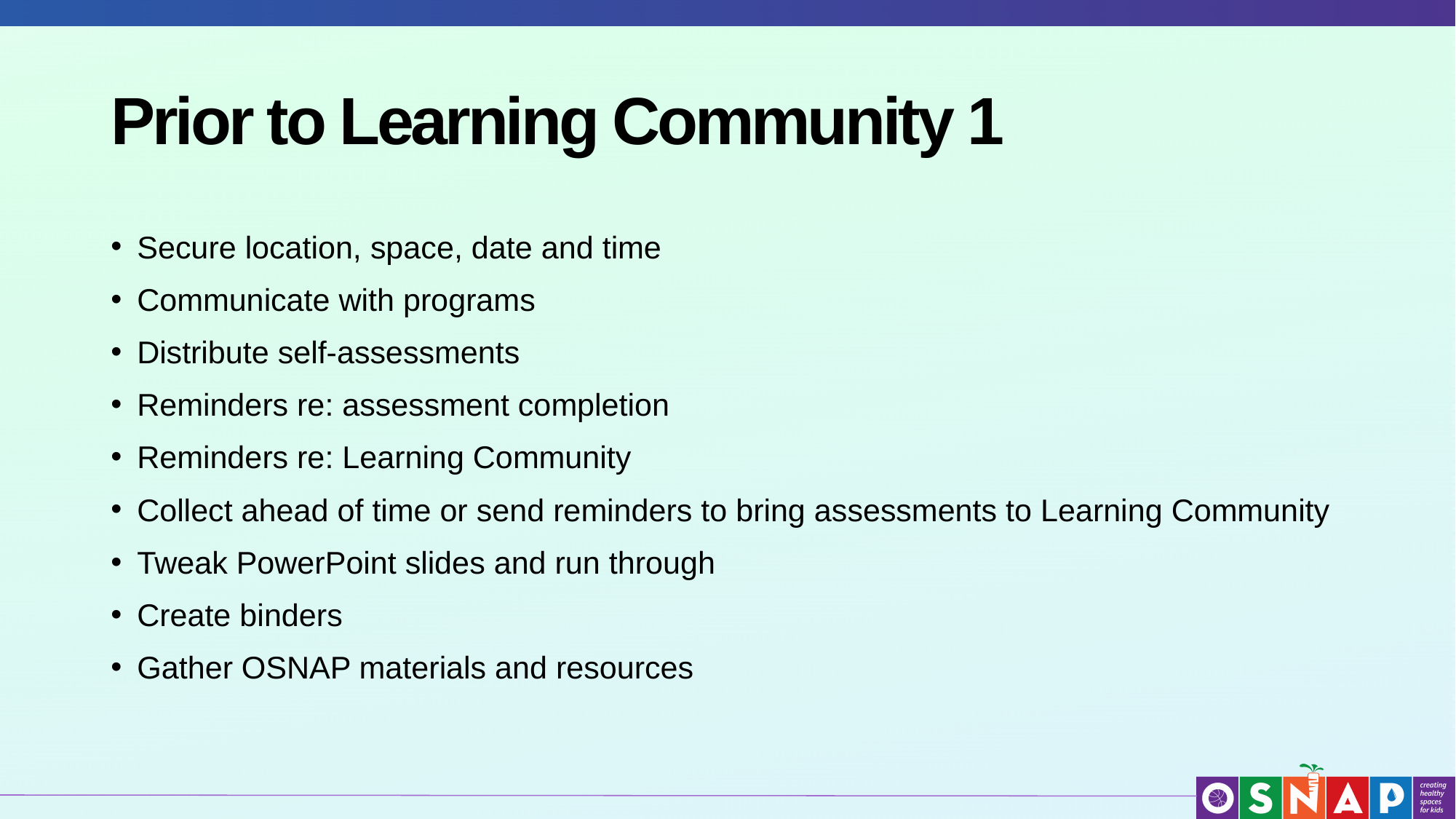

# Prior to Learning Community 1
Secure location, space, date and time
Communicate with programs
Distribute self-assessments
Reminders re: assessment completion
Reminders re: Learning Community
Collect ahead of time or send reminders to bring assessments to Learning Community
Tweak PowerPoint slides and run through
Create binders
Gather OSNAP materials and resources